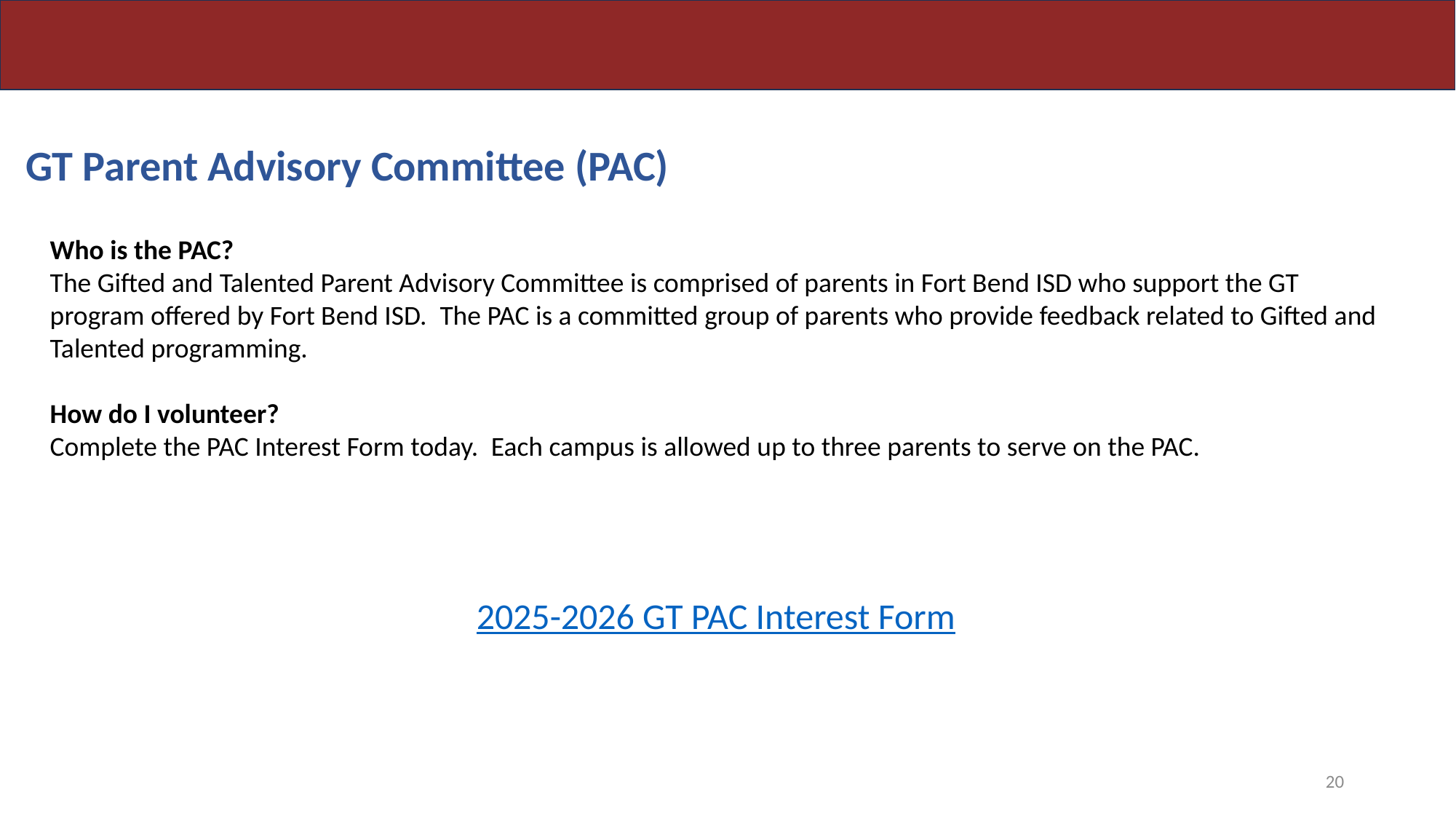

GT Parent Advisory Committee (PAC)
Who is the PAC?
The Gifted and Talented Parent Advisory Committee is comprised of parents in Fort Bend ISD who support the GT program offered by Fort Bend ISD.  The PAC is a committed group of parents who provide feedback related to Gifted and Talented programming.

How do I volunteer?
Complete the PAC Interest Form today.  Each campus is allowed up to three parents to serve on the PAC.

2025-2026 GT PAC Interest Form
20